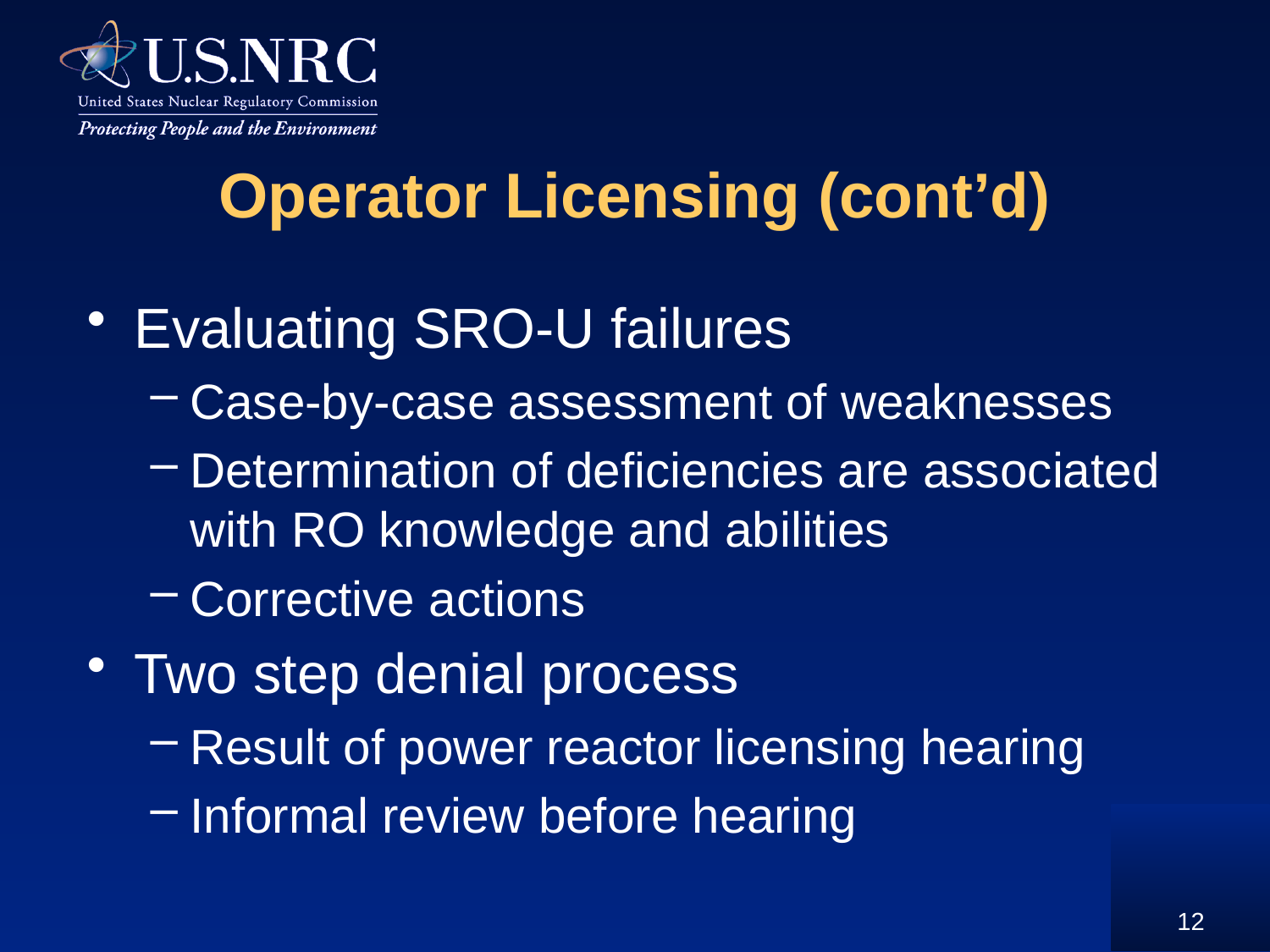

# Operator Licensing (cont’d)
Evaluating SRO-U failures
Case-by-case assessment of weaknesses
Determination of deficiencies are associated with RO knowledge and abilities
Corrective actions
Two step denial process
Result of power reactor licensing hearing
Informal review before hearing
12